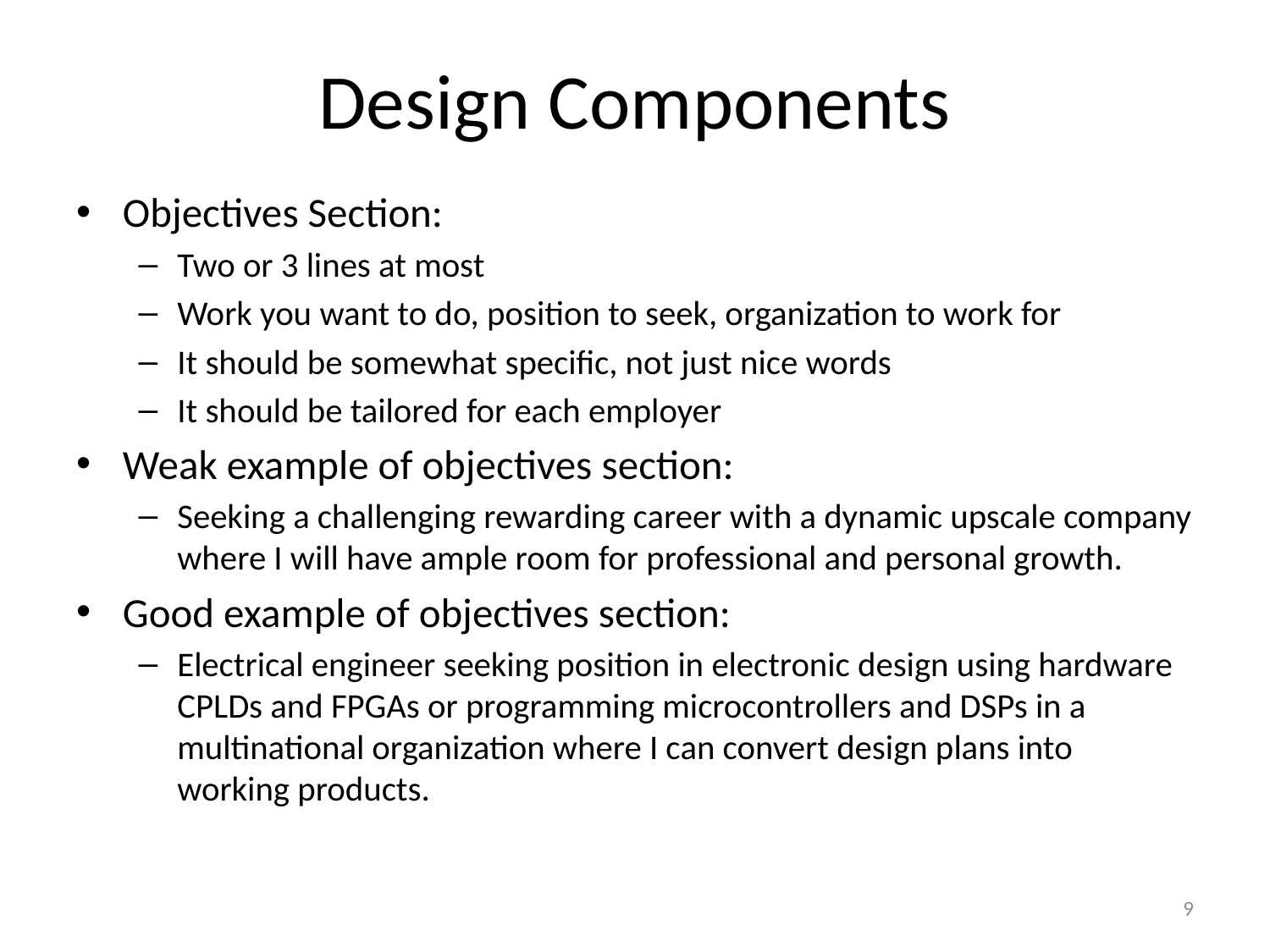

# Design Components
Objectives Section:
Two or 3 lines at most
Work you want to do, position to seek, organization to work for
It should be somewhat specific, not just nice words
It should be tailored for each employer
Weak example of objectives section:
Seeking a challenging rewarding career with a dynamic upscale company where I will have ample room for professional and personal growth.
Good example of objectives section:
Electrical engineer seeking position in electronic design using hardware CPLDs and FPGAs or programming microcontrollers and DSPs in a multinational organization where I can convert design plans into working products.

9